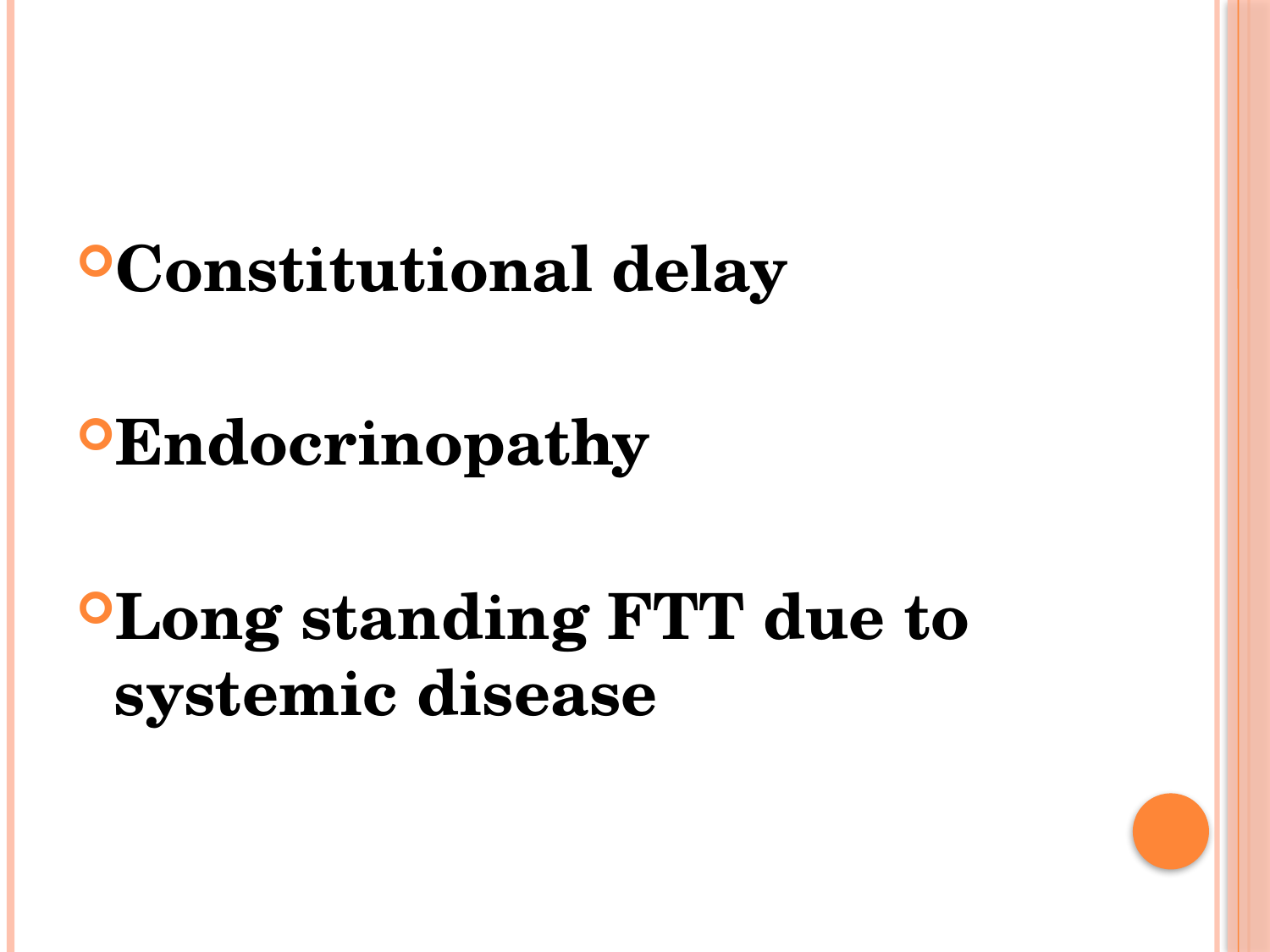

#
Constitutional delay

Endocrinopathy

Long standing FTT due to systemic disease